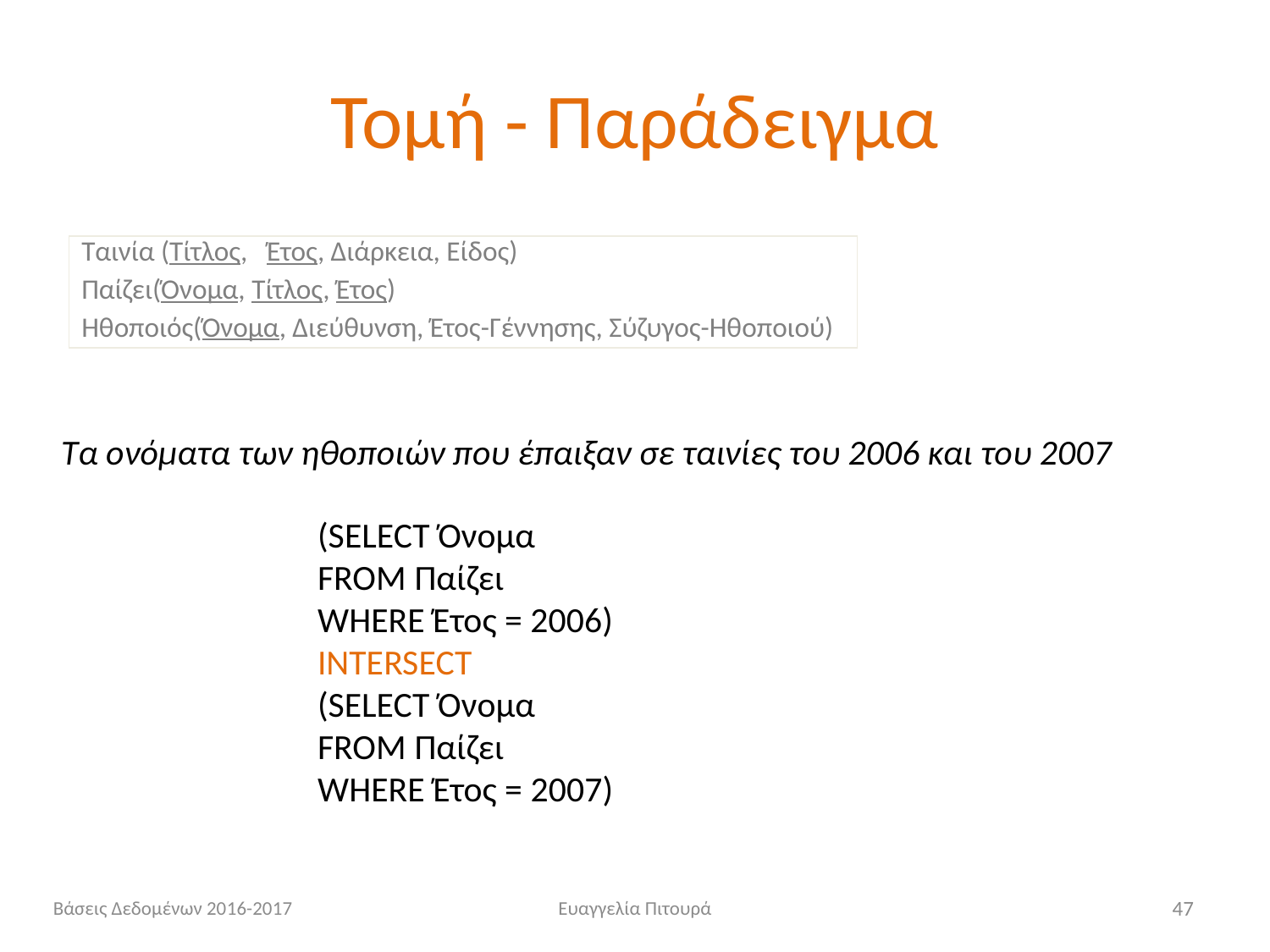

# Τομή - Παράδειγμα
Ταινία (Τίτλος,   Έτος, Διάρκεια, Είδος)
Παίζει(Όνομα, Τίτλος, Έτος)
Ηθοποιός(Όνομα, Διεύθυνση, Έτος-Γέννησης, Σύζυγος-Ηθοποιού)
Τα ονόματα των ηθοποιών που έπαιξαν σε ταινίες του 2006 και του 2007
(SELECT Όνομα
FROM Παίζει
WHERE Έτος = 2006)
INTERSECT
(SELECT Όνομα
FROM Παίζει
WHERE Έτος = 2007)
Βάσεις Δεδομένων 2016-2017
Ευαγγελία Πιτουρά
47